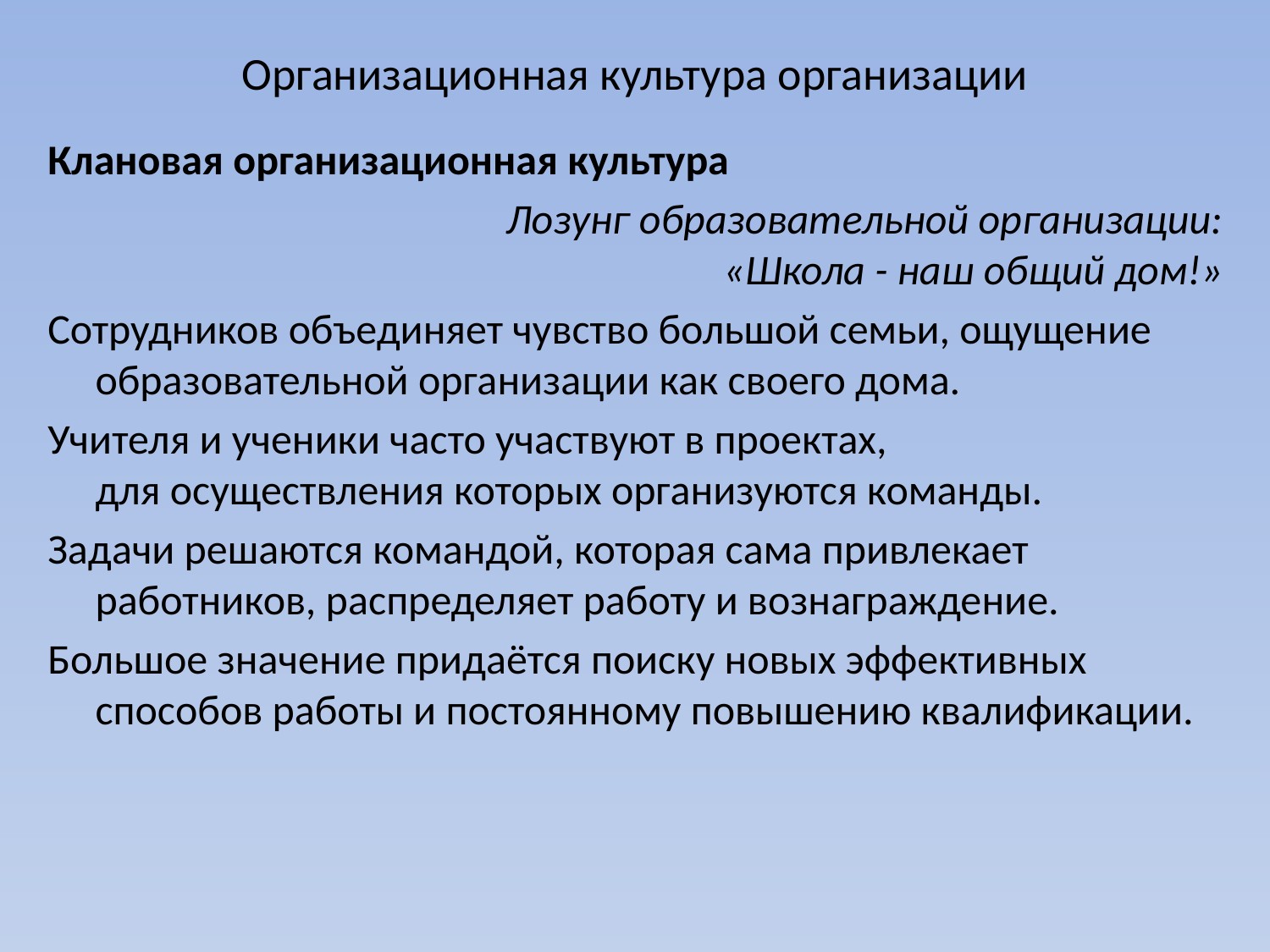

# Организационная культура организации
Клановая организационная культура
Лозунг образовательной организации:
«Школа - наш общий дом!»
Сотрудников объединяет чувство большой семьи, ощущение образовательной организации как своего дома.
Учителя и ученики часто участвуют в проектах,
для осуществления которых организуются команды.
Задачи решаются командой, которая сама привлекает работников, распределяет работу и вознаграждение.
Большое значение придаётся поиску новых эффективных способов работы и постоянному повышению квалификации.